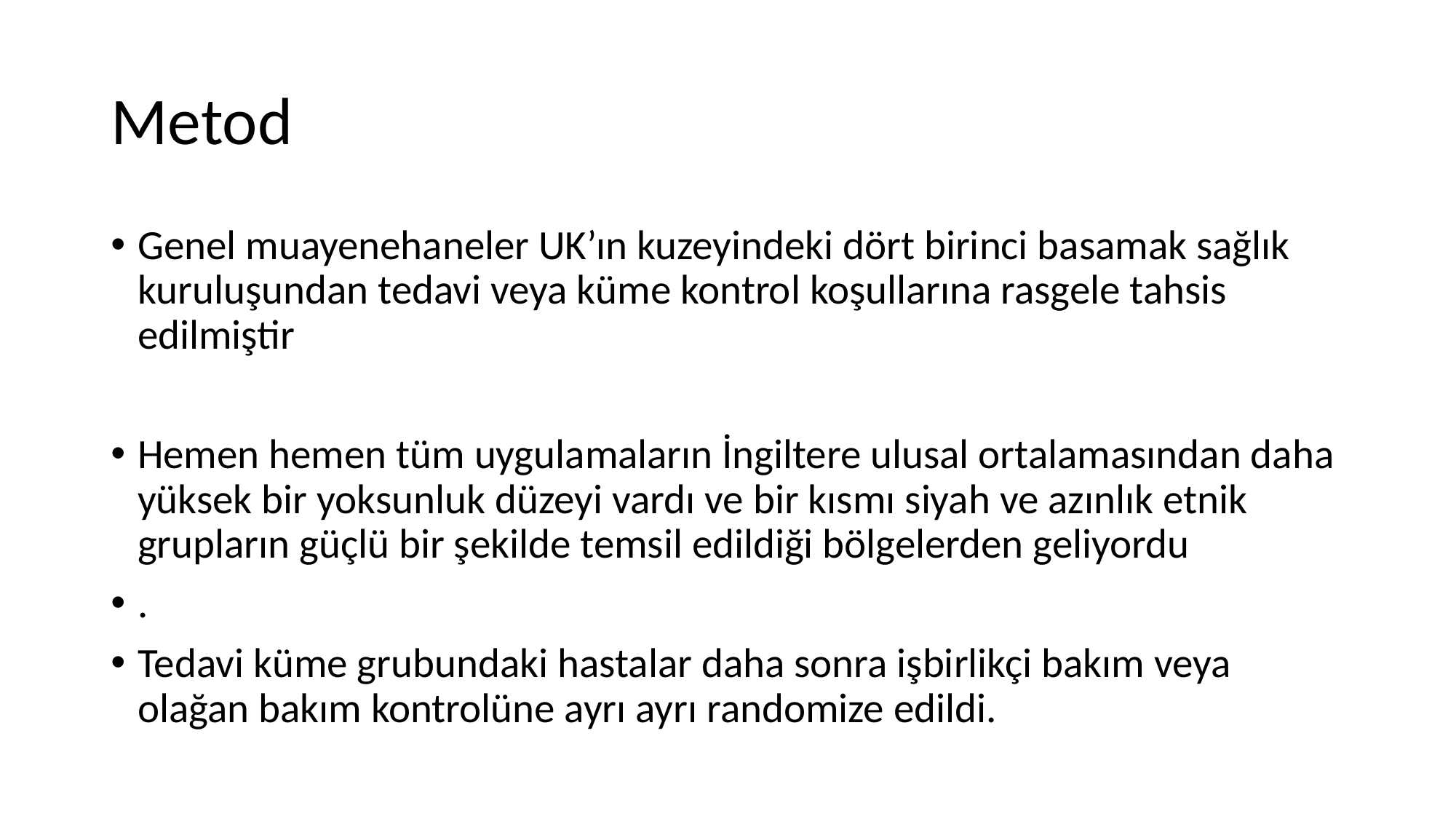

# Metod
Genel muayenehaneler UK’ın kuzeyindeki dört birinci basamak sağlık kuruluşundan tedavi veya küme kontrol koşullarına rasgele tahsis edilmiştir

Hemen hemen tüm uygulamaların İngiltere ulusal ortalamasından daha yüksek bir yoksunluk düzeyi vardı ve bir kısmı siyah ve azınlık etnik grupların güçlü bir şekilde temsil edildiği bölgelerden geliyordu
.
Tedavi küme grubundaki hastalar daha sonra işbirlikçi bakım veya olağan bakım kontrolüne ayrı ayrı randomize edildi.